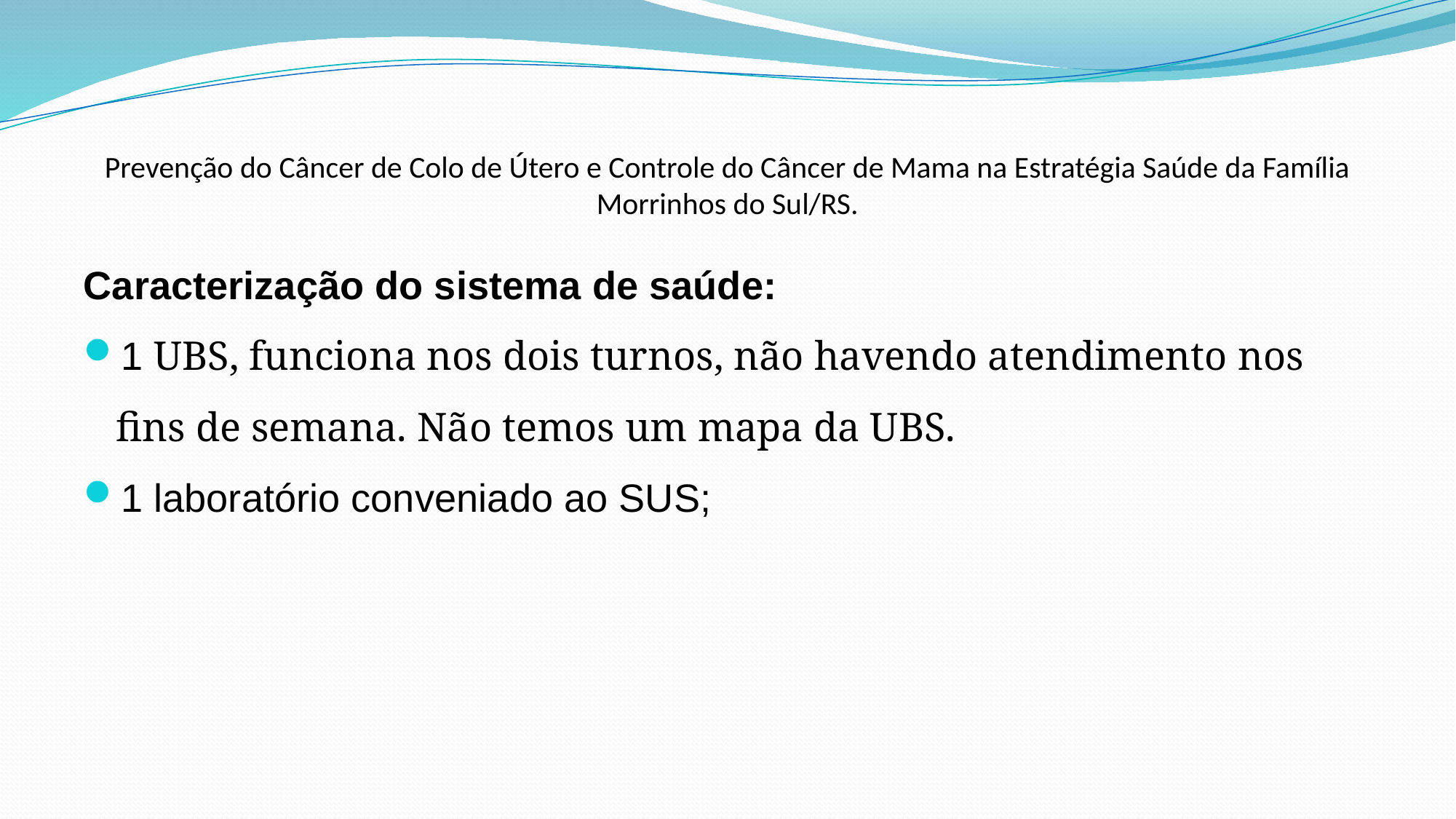

# Prevenção do Câncer de Colo de Útero e Controle do Câncer de Mama na Estratégia Saúde da Família Morrinhos do Sul/RS.
Caracterização do sistema de saúde:
1 UBS, funciona nos dois turnos, não havendo atendimento nos fins de semana. Não temos um mapa da UBS.
1 laboratório conveniado ao SUS;